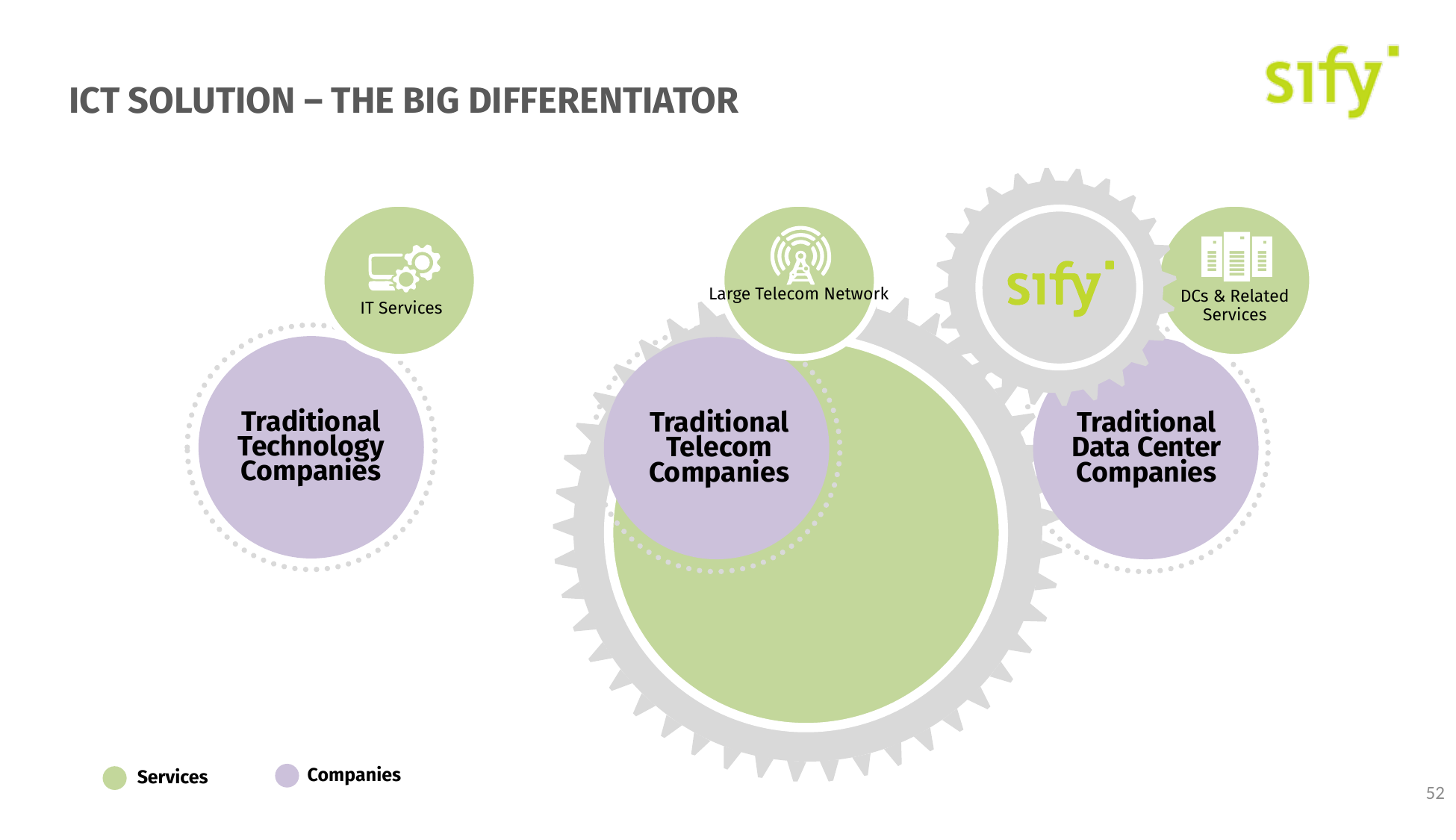

# ICT SOLUTION – THE BIG DIFFERENTIATOR

IT Services

Large Telecom Network

DCs & Related Services

Traditional Technology Companies

Traditional Telecom Companies

Traditional Data Center Companies
Companies
Services

52